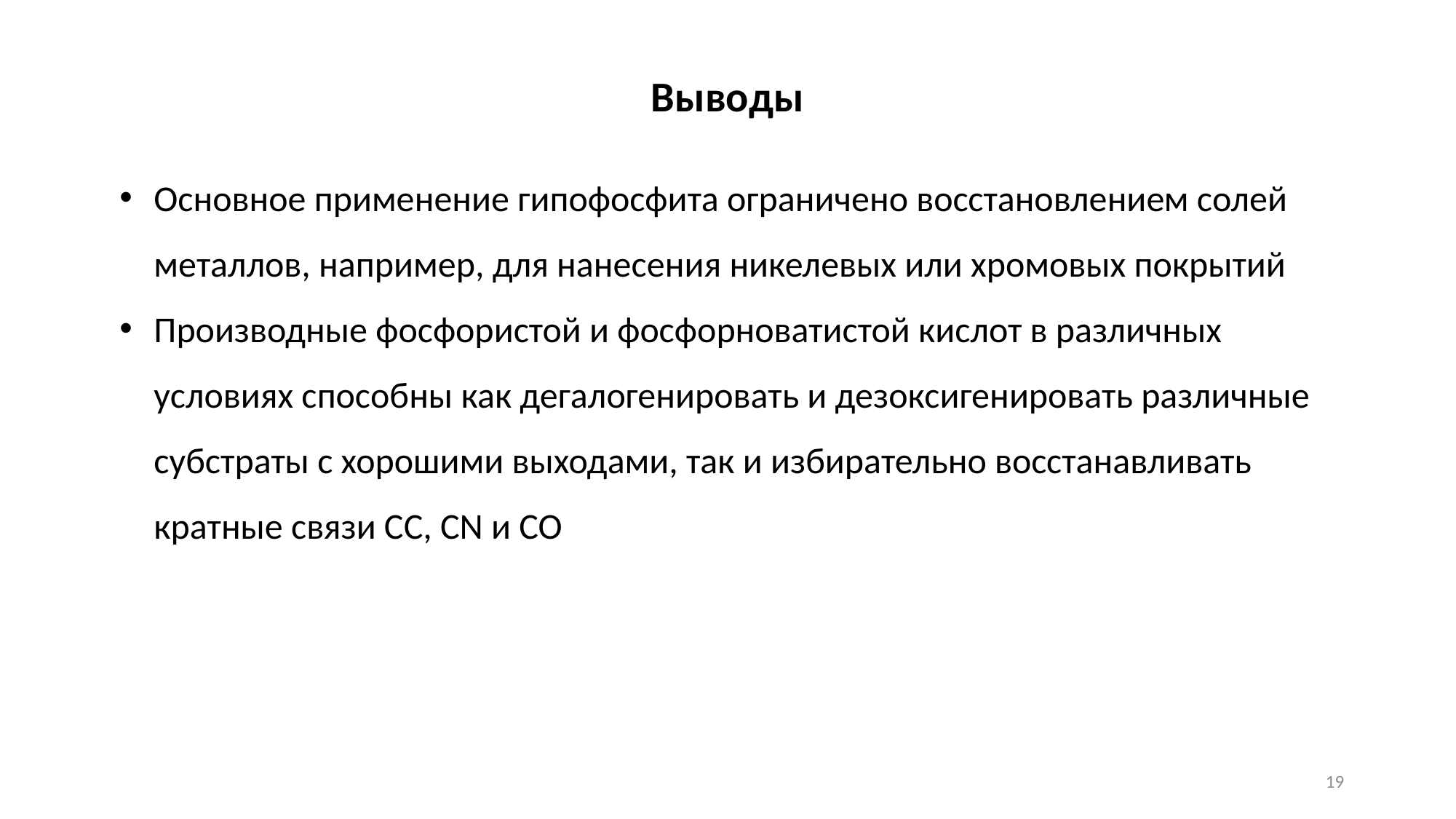

Выводы
Основное применение гипофосфита ограничено восстановлением солей металлов, например, для нанесения никелевых или хромовых покрытий
Производные фосфористой и фосфорноватистой кислот в различных условиях способны как дегалогенировать и дезоксигенировать различные субстраты с хорошими выходами, так и избирательно восстанавливать кратные связи CC, CN и CO

19